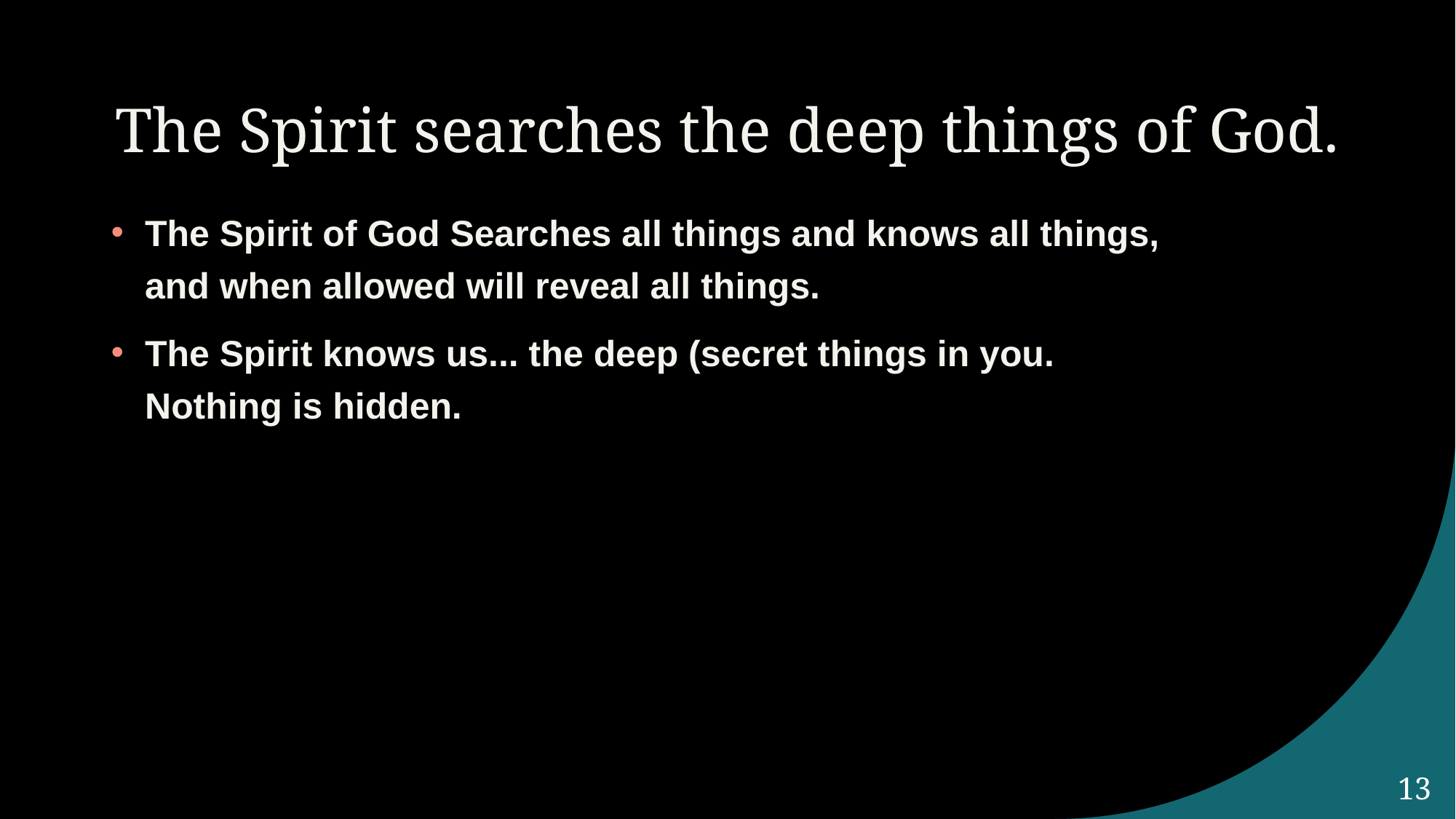

# The Spirit searches the deep things of God.
The Spirit of God Searches all things and knows all things, and when allowed will reveal all things.
The Spirit knows us... the deep (secret things in you. Nothing is hidden.
13